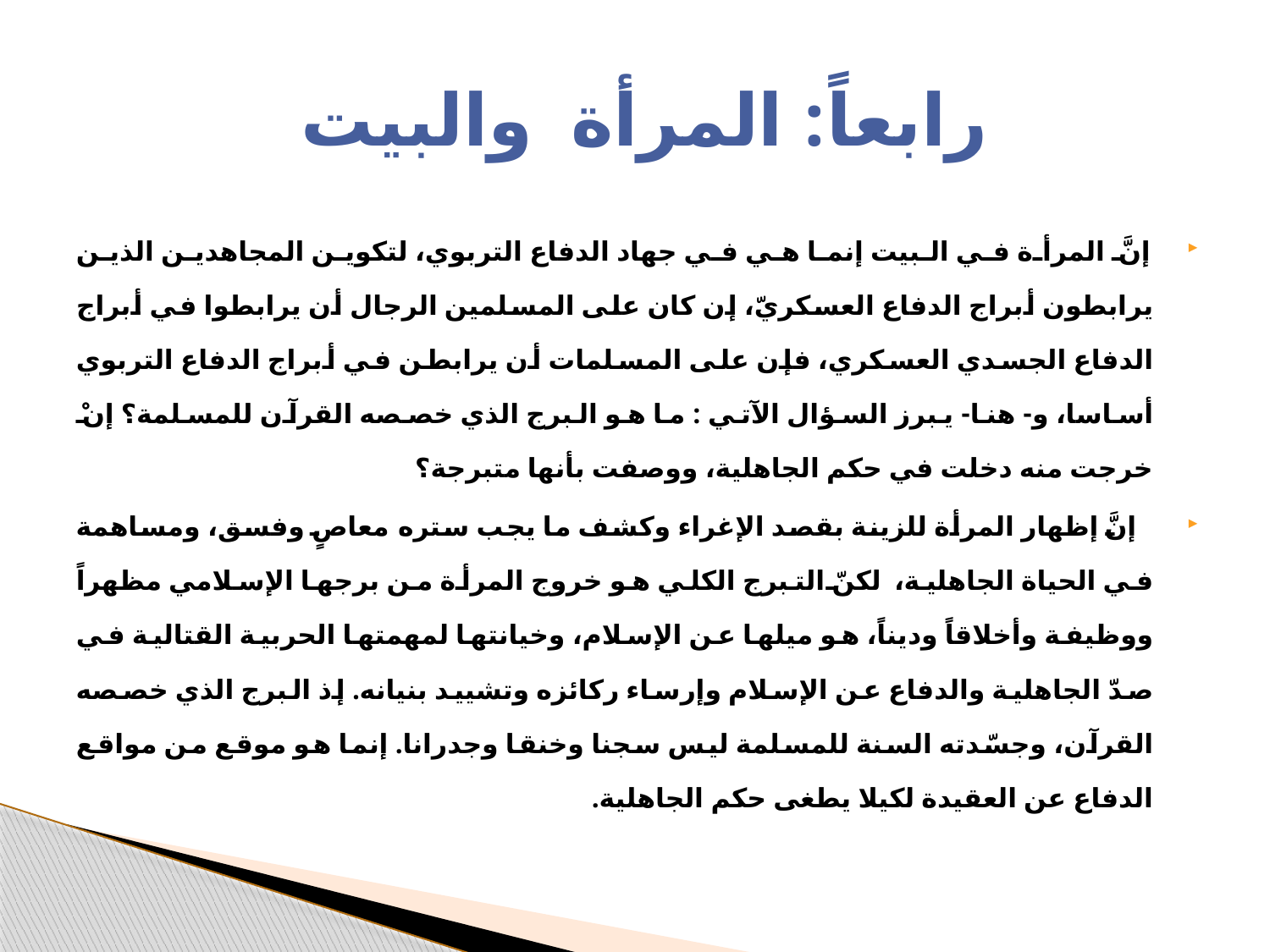

# رابعاً: المرأة  والبيت
إنَّ المرأة في البيت إنما هي في جهاد الدفاع التربوي، لتكوين المجاهدين الذين يرابطون أبراج الدفاع العسكريّ، إن كان على المسلمين الرجال أن يرابطوا في أبراج الدفاع الجسدي العسكري، فإن على المسلمات أن يرابطن في أبراج الدفاع التربوي أساسا، و- هنا- يبرز السؤال الآتي : ما هو البرج الذي خصصه القرآن للمسلمة؟ إنْ خرجت منه دخلت في حكم الجاهلية، ووصفت بأنها متبرجة؟
  إنَّ إظهار المرأة للزينة بقصد الإغراء وكشف ما يجب ستره معاصٍ وفسق، ومساهمة في الحياة الجاهلية، لكنّ التبرج الكلي هو خروج المرأة من برجها الإسلامي مظهراً ووظيفة وأخلاقاً وديناً، هو ميلها عن الإسلام، وخيانتها لمهمتها الحربية القتالية في صدّ الجاهلية والدفاع عن الإسلام وإرساء ركائزه وتشييد بنيانه. إذ البرج الذي خصصه القرآن، وجسّدته السنة للمسلمة ليس سجنا وخنقا وجدرانا. إنما هو موقع من مواقع الدفاع عن العقيدة لكيلا يطغى حكم الجاهلية.